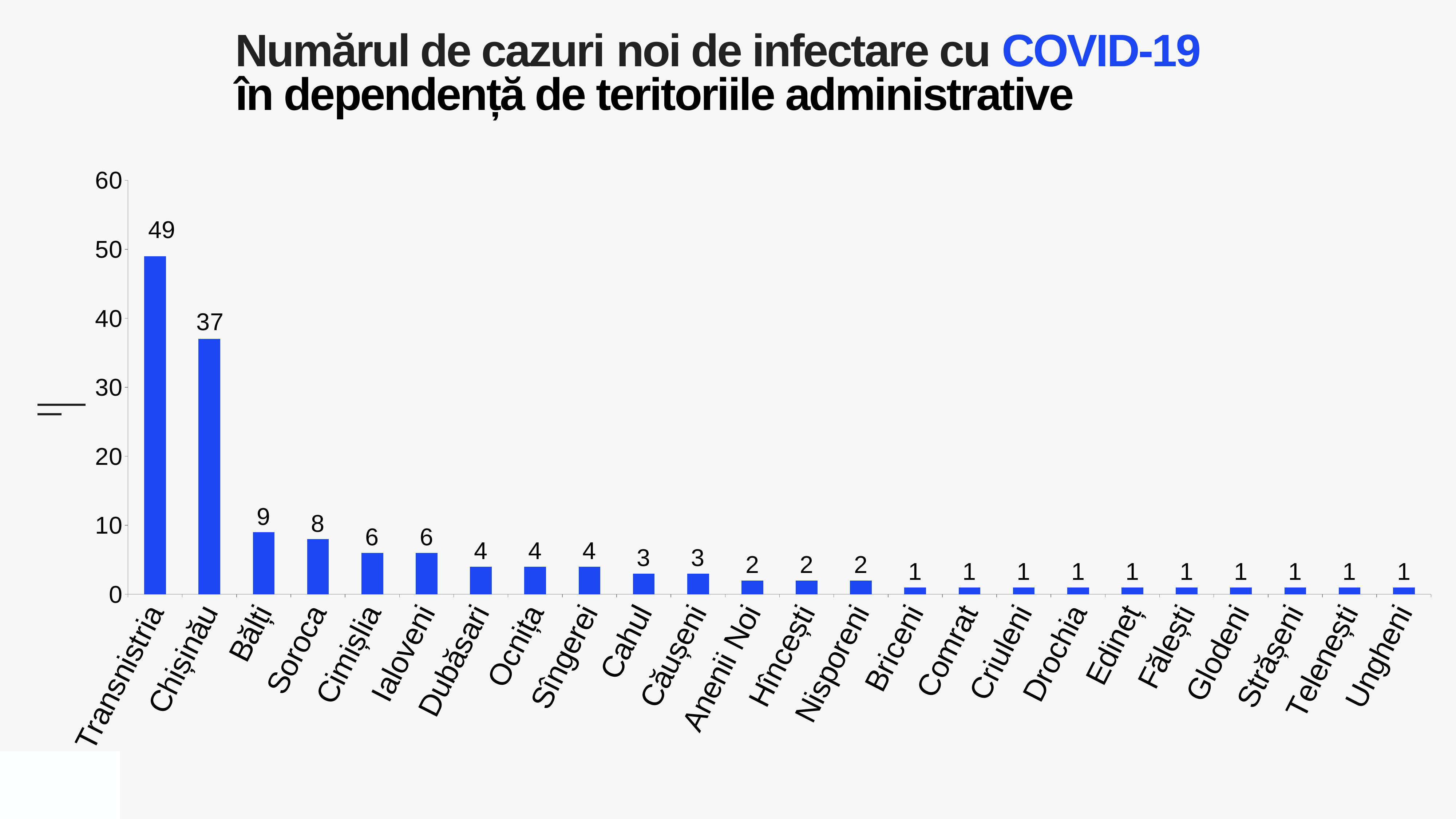

Numărul de cazuri noi de infectare cu COVID-19
în dependență de teritoriile administrative

### Chart

| Category | Cazuri |
|---|---|
| Transnistria | 49.0 |
| Chișinău | 37.0 |
| Bălți | 9.0 |
| Soroca | 8.0 |
| Cimișlia | 6.0 |
| Ialoveni | 6.0 |
| Dubăsari | 4.0 |
| Ocnița | 4.0 |
| Sîngerei | 4.0 |
| Cahul | 3.0 |
| Căușeni | 3.0 |
| Anenii Noi | 2.0 |
| Hîncești | 2.0 |
| Nisporeni | 2.0 |
| Briceni | 1.0 |
| Comrat | 1.0 |
| Criuleni | 1.0 |
| Drochia | 1.0 |
| Edineț | 1.0 |
| Fălești | 1.0 |
| Glodeni | 1.0 |
| Strășeni | 1.0 |
| Telenești | 1.0 |
| Ungheni | 1.0 |